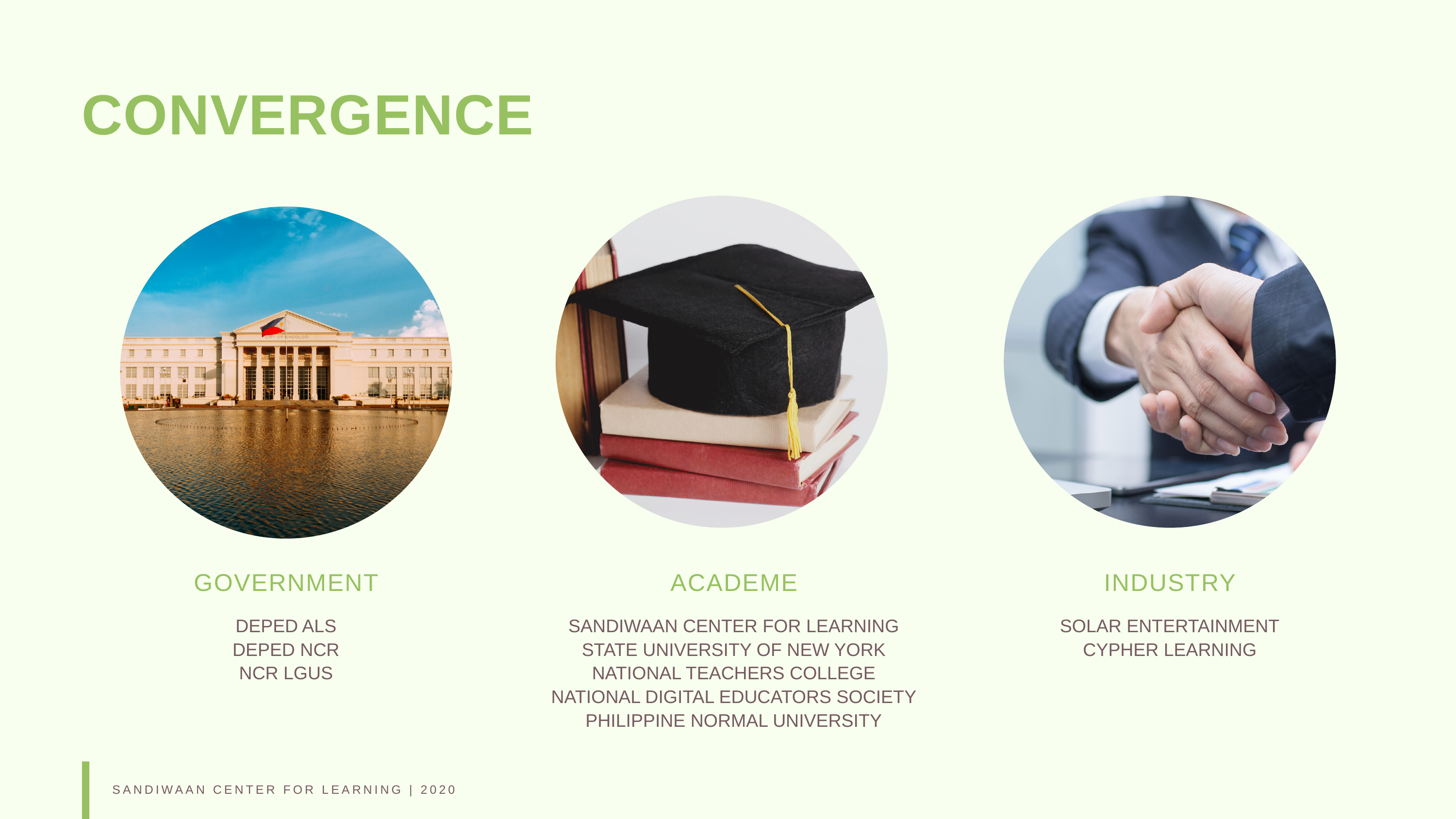

CONVERGENCE

GOVERNMENT
DEPED ALS
DEPED NCR
NCR LGUS
ACADEME
SANDIWAAN CENTER FOR LEARNING
STATE UNIVERSITY OF NEW YORK
NATIONAL TEACHERS COLLEGE
NATIONAL DIGITAL EDUCATORS SOCIETY
PHILIPPINE NORMAL UNIVERSITY
INDUSTRY
SOLAR ENTERTAINMENT
CYPHER LEARNING

SANDIWAAN CENTER FOR LEARNING | 2020